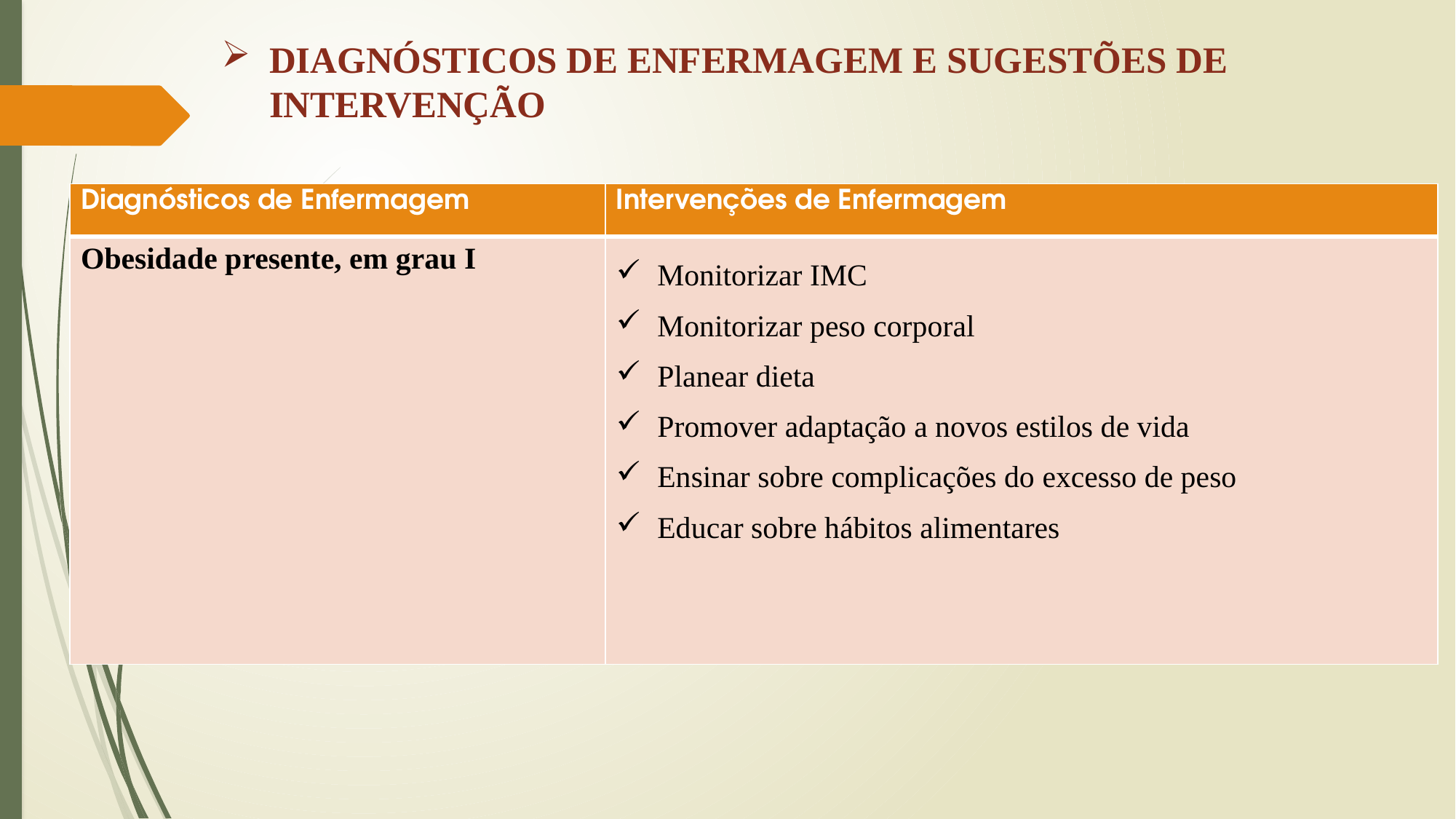

# DIAGNÓSTICOS DE ENFERMAGEM E SUGESTÕES DE INTERVENÇÃO
| Diagnósticos de Enfermagem | Intervenções de Enfermagem |
| --- | --- |
| Obesidade presente, em grau I | Monitorizar IMC Monitorizar peso corporal Planear dieta Promover adaptação a novos estilos de vida Ensinar sobre complicações do excesso de peso Educar sobre hábitos alimentares |